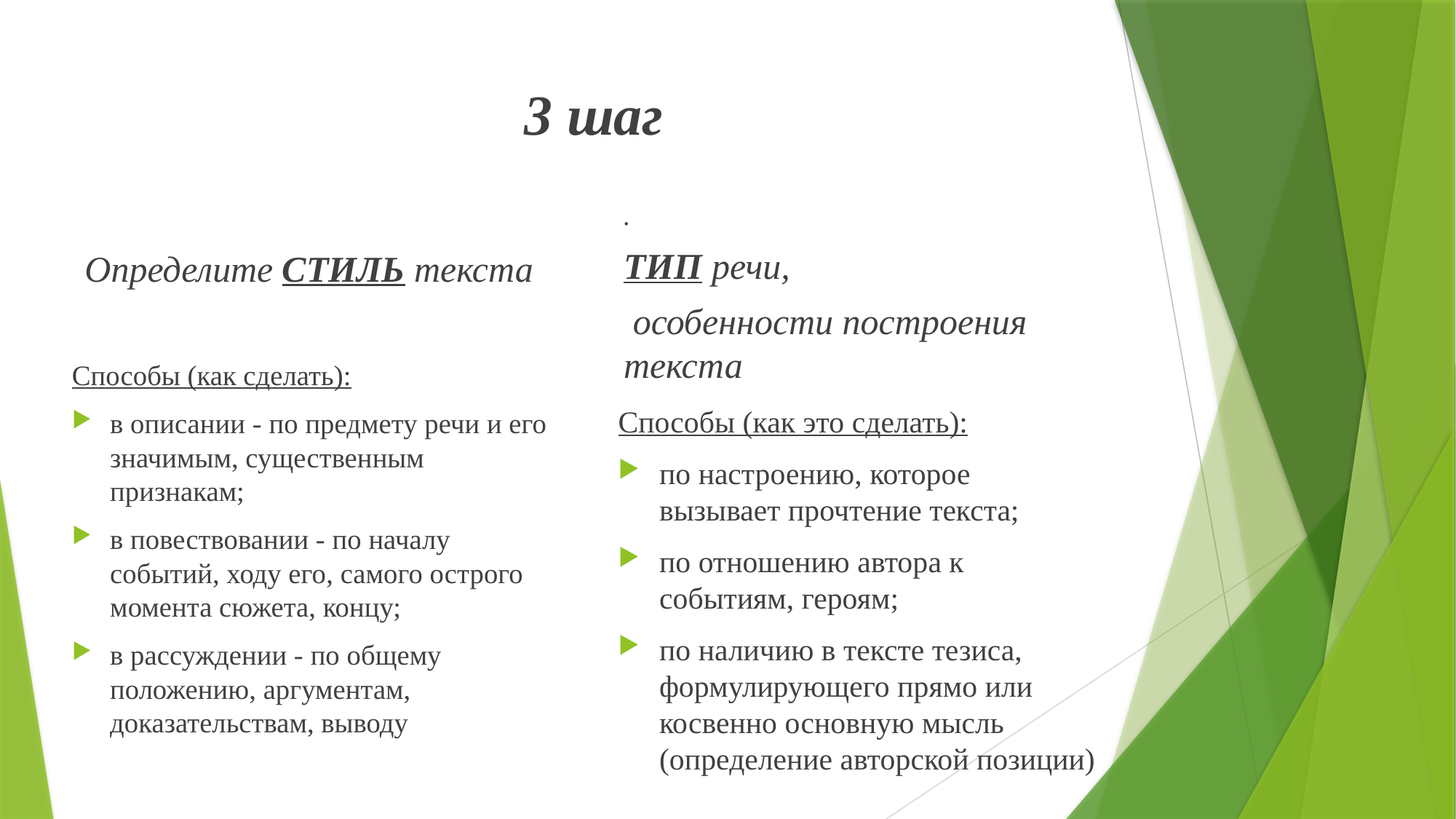

# 3 шаг

.
ТИП речи,
 особенности построения текста
Определите СТИЛЬ текста
Способы (как сделать):
в описании - по предмету речи и его значимым, существенным признакам;
в повествовании - по началу событий, ходу его, самого острого момента сюжета, концу;
в рассуждении - по общему положению, аргументам, доказательствам, выводу

Способы (как это сделать):
по настроению, которое вызывает прочтение текста;
по отношению автора к событиям, героям;
по наличию в тексте тезиса, формулирующего прямо или косвенно основную мысль (определение авторской позиции)